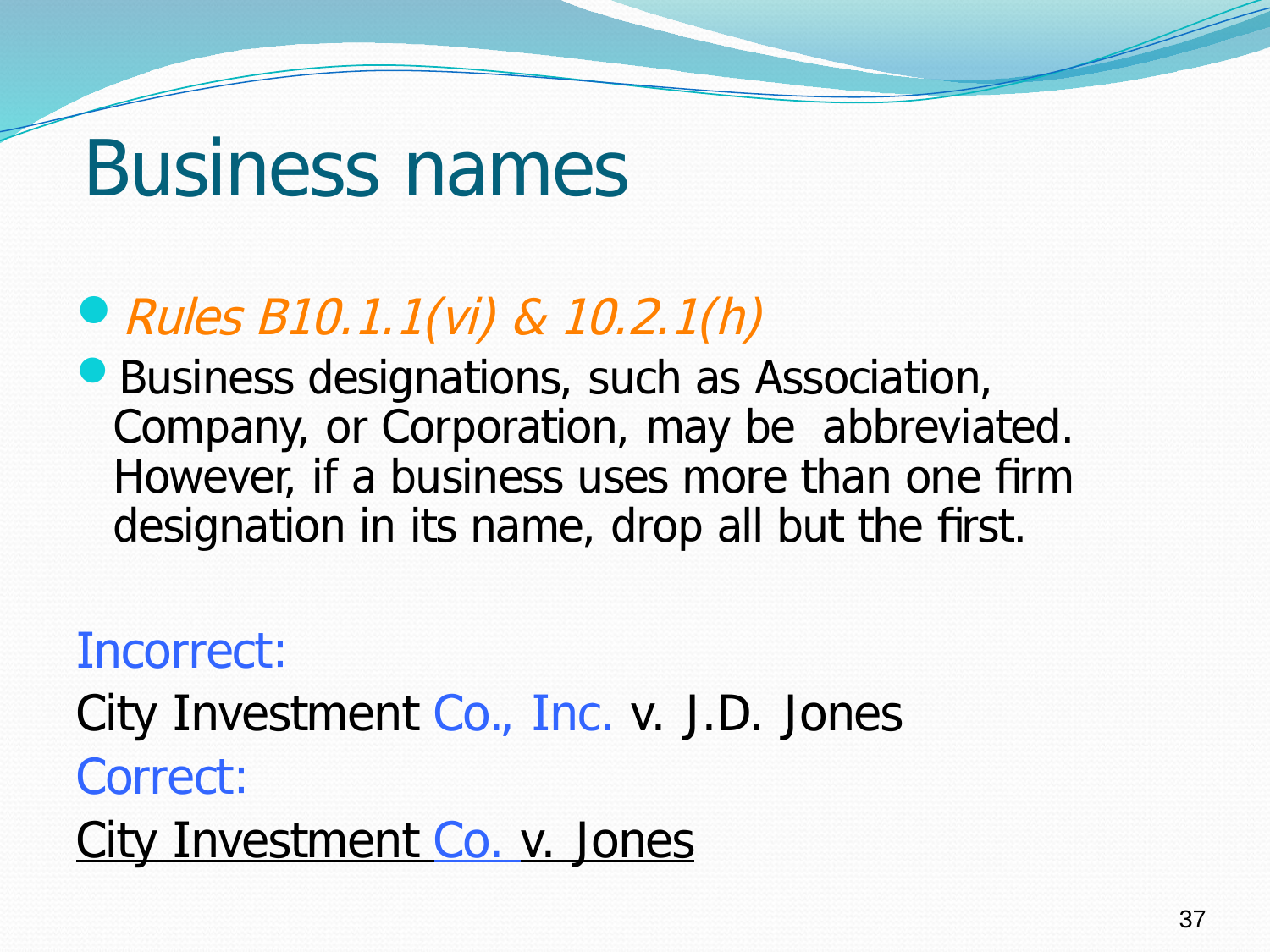

# Business names
Rules B10.1.1(vi) & 10.2.1(h)
Business designations, such as Association, Company, or Corporation, may be  abbreviated.  However, if a business uses more than one firm designation in its name, drop all but the first.

Incorrect:
City Investment Co., Inc. v. J.D. Jones
Correct:
City Investment Co. v. Jones
37